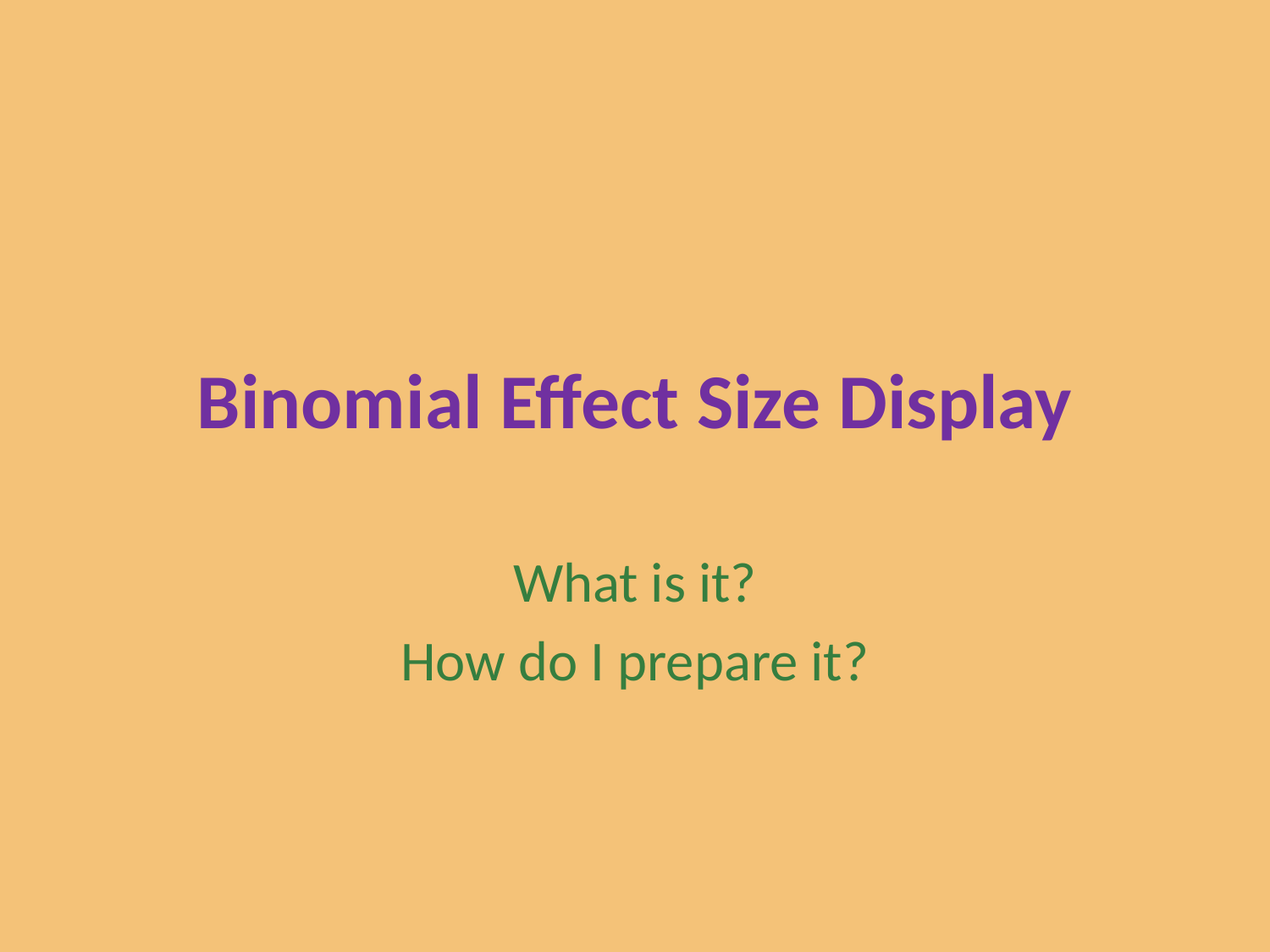

# Binomial Effect Size Display
What is it?
How do I prepare it?